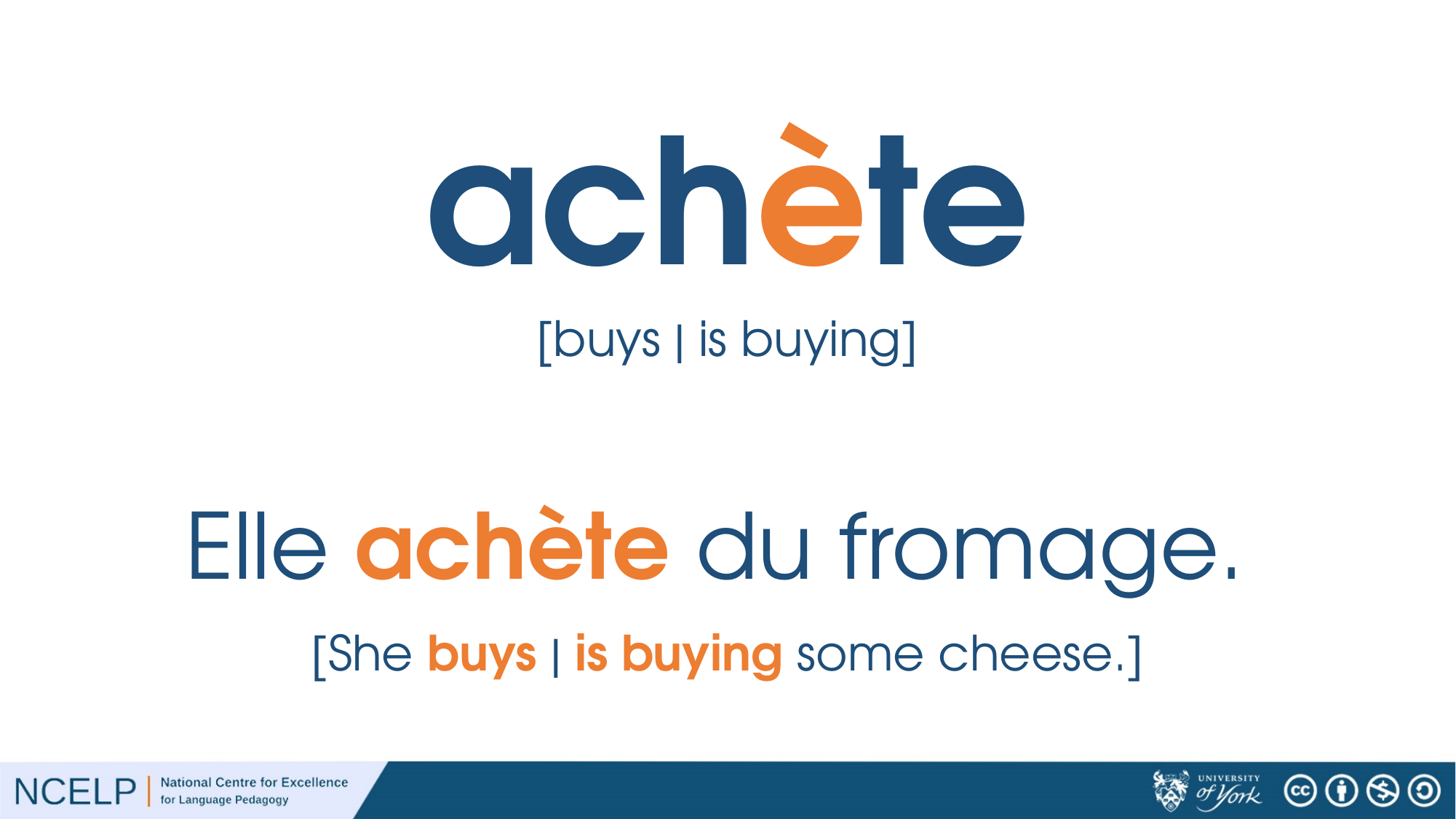

# achète
[buys | is buying]
Elle achète du fromage.
[She buys | is buying some cheese.]